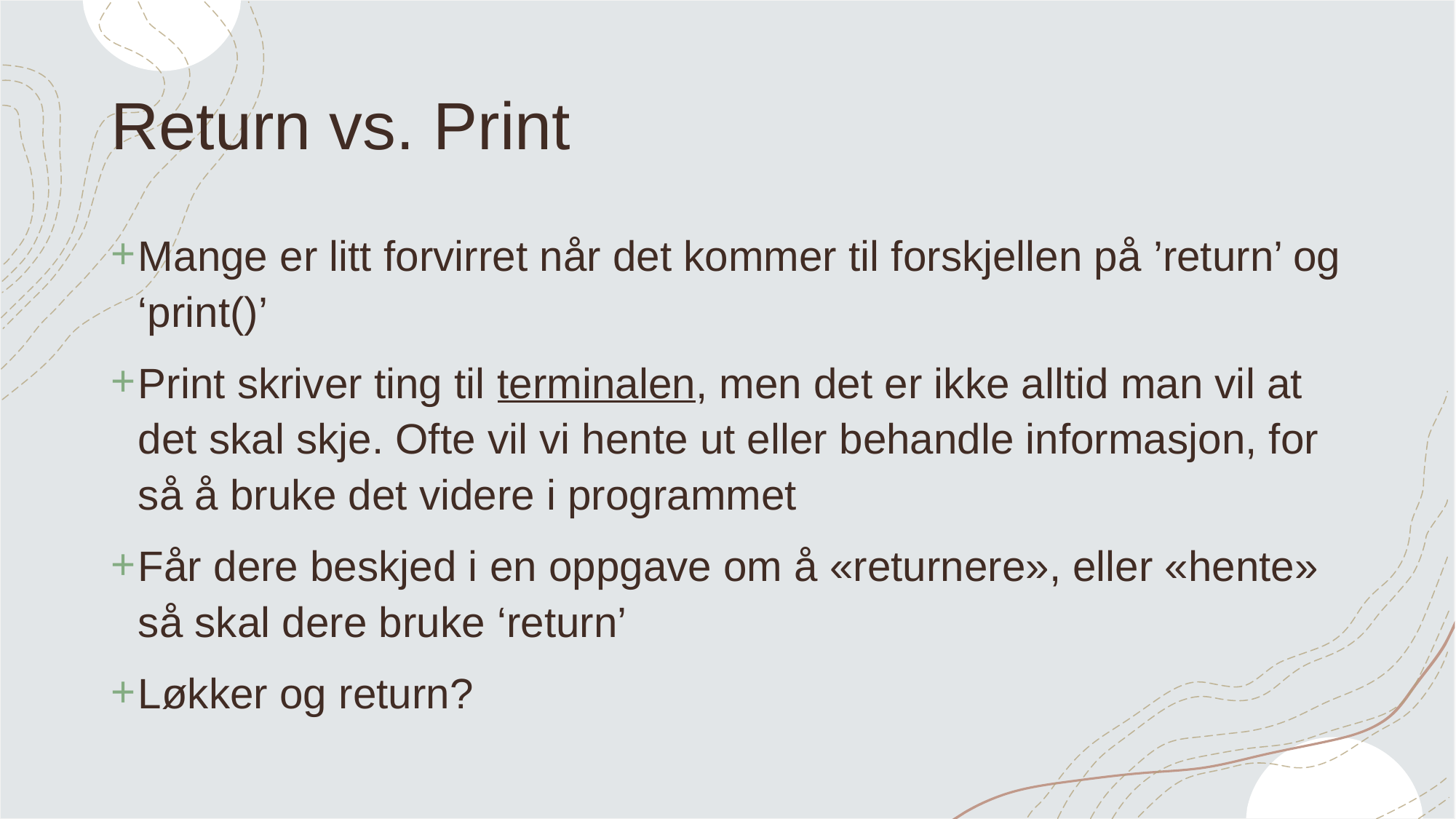

# Return vs. Print
Mange er litt forvirret når det kommer til forskjellen på ’return’ og ‘print()’
Print skriver ting til terminalen, men det er ikke alltid man vil at det skal skje. Ofte vil vi hente ut eller behandle informasjon, for så å bruke det videre i programmet
Får dere beskjed i en oppgave om å «returnere», eller «hente» så skal dere bruke ‘return’
Løkker og return?